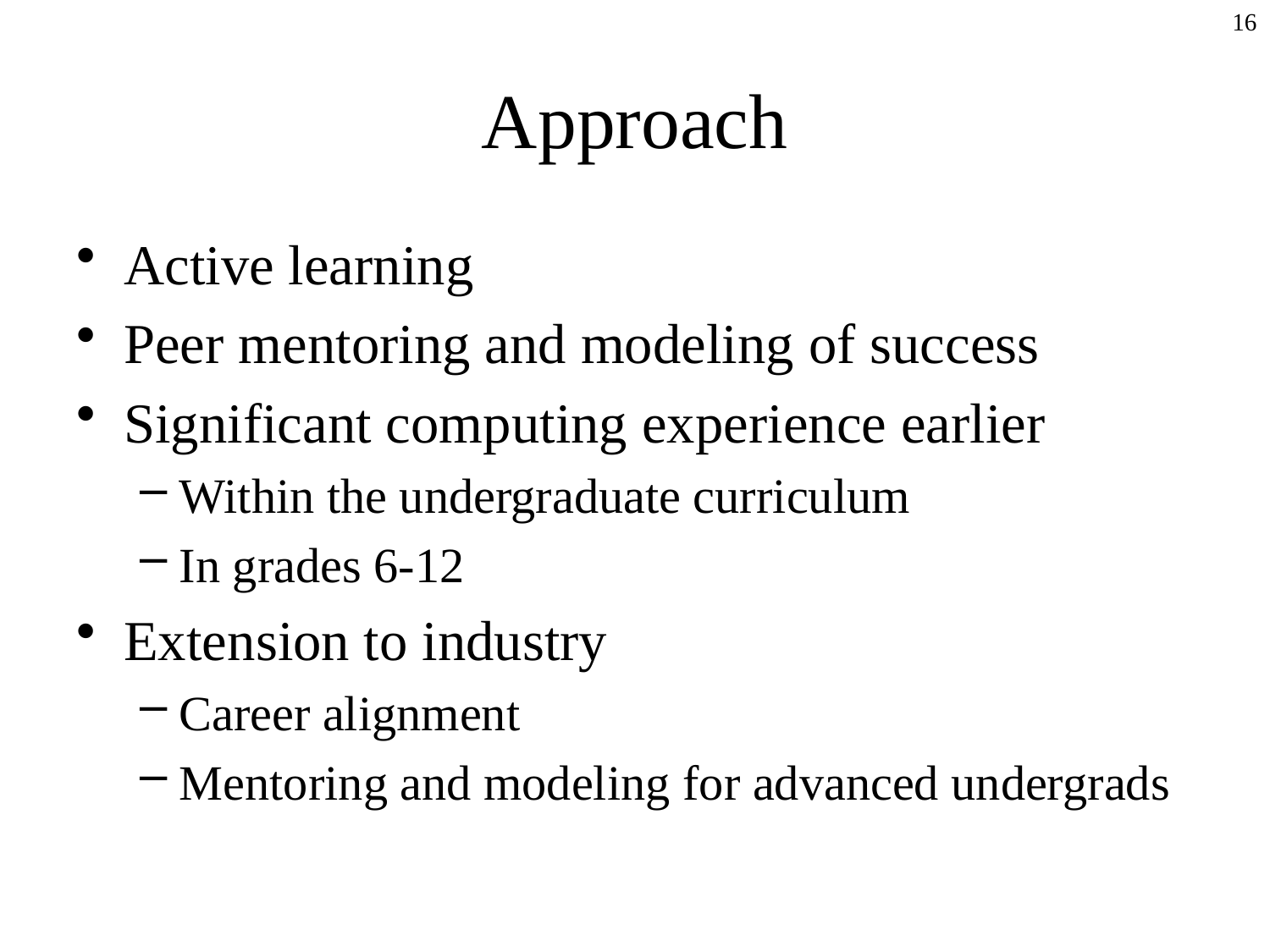

16
# Approach
Active learning
Peer mentoring and modeling of success
Significant computing experience earlier
Within the undergraduate curriculum
In grades 6-12
Extension to industry
Career alignment
Mentoring and modeling for advanced undergrads